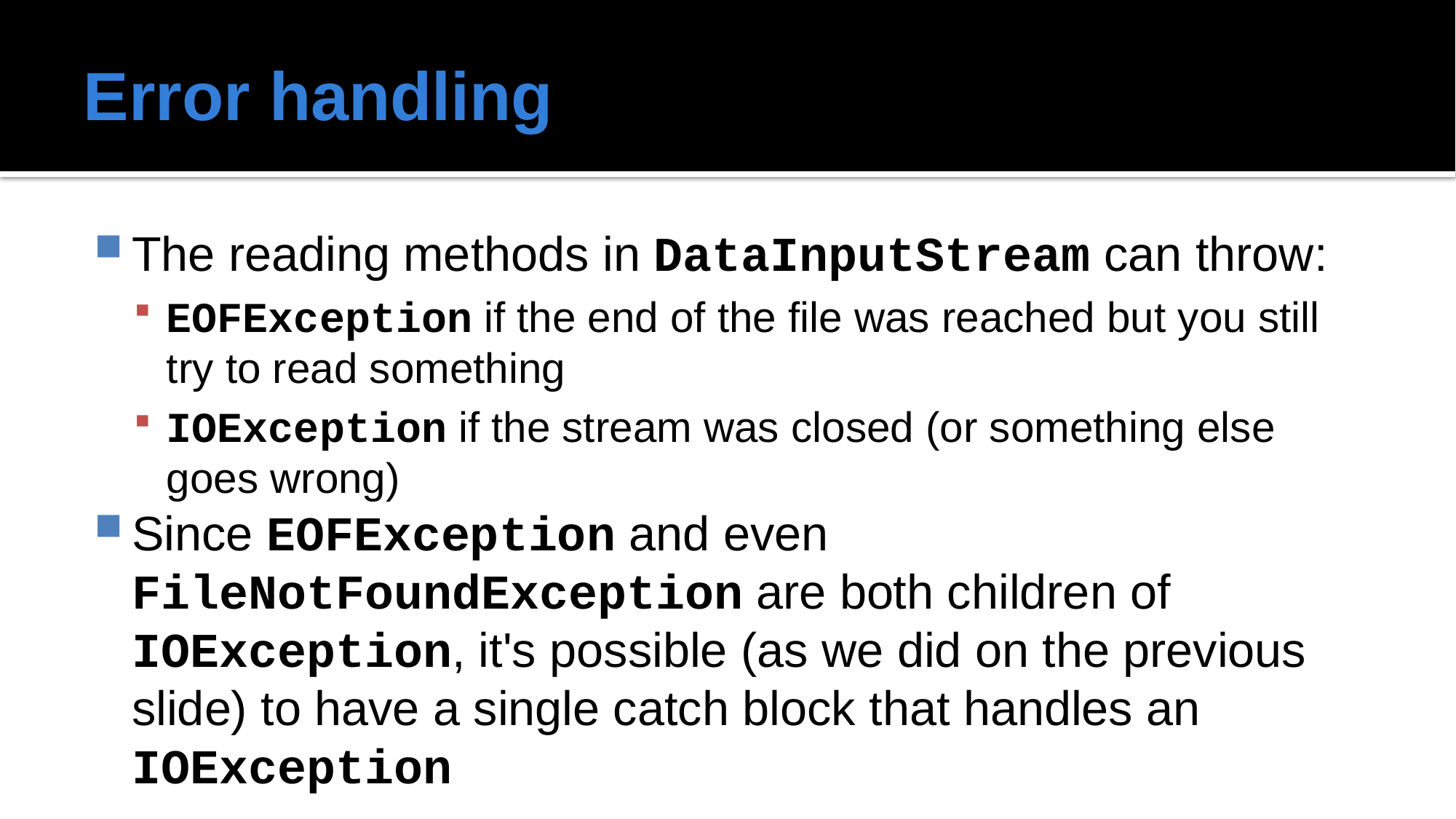

# Error handling
The reading methods in DataInputStream can throw:
EOFException if the end of the file was reached but you still try to read something
IOException if the stream was closed (or something else goes wrong)
Since EOFException and even FileNotFoundException are both children of IOException, it's possible (as we did on the previous slide) to have a single catch block that handles an IOException